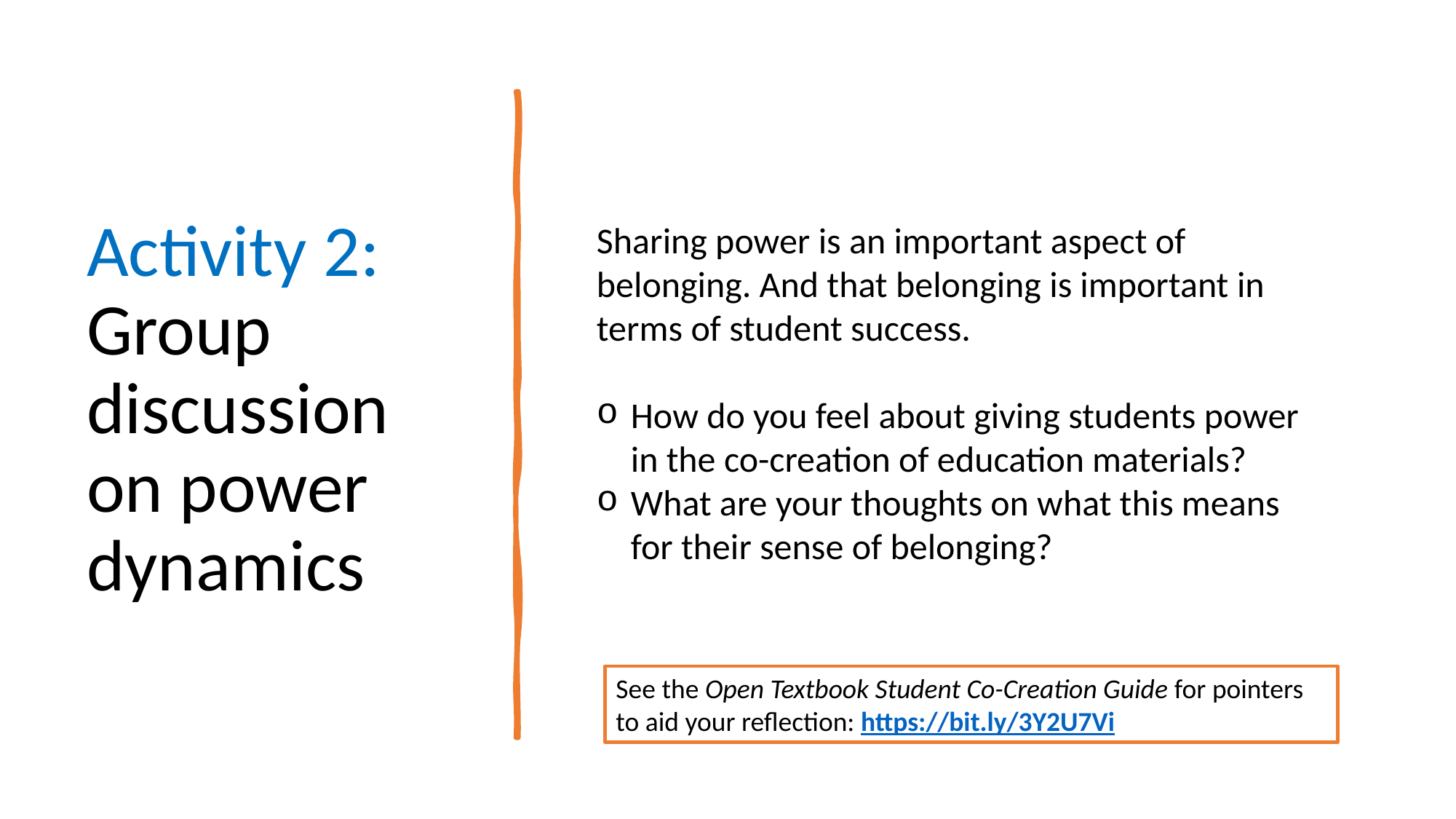

# Activity 2: Group discussion on power dynamics
Sharing power is an important aspect of belonging. And that belonging is important in terms of student success.

How do you feel about giving students power in the co-creation of education materials?
What are your thoughts on what this means for their sense of belonging?

See the Open Textbook Student Co-Creation Guide for pointers to aid your reflection: https://bit.ly/3Y2U7Vi